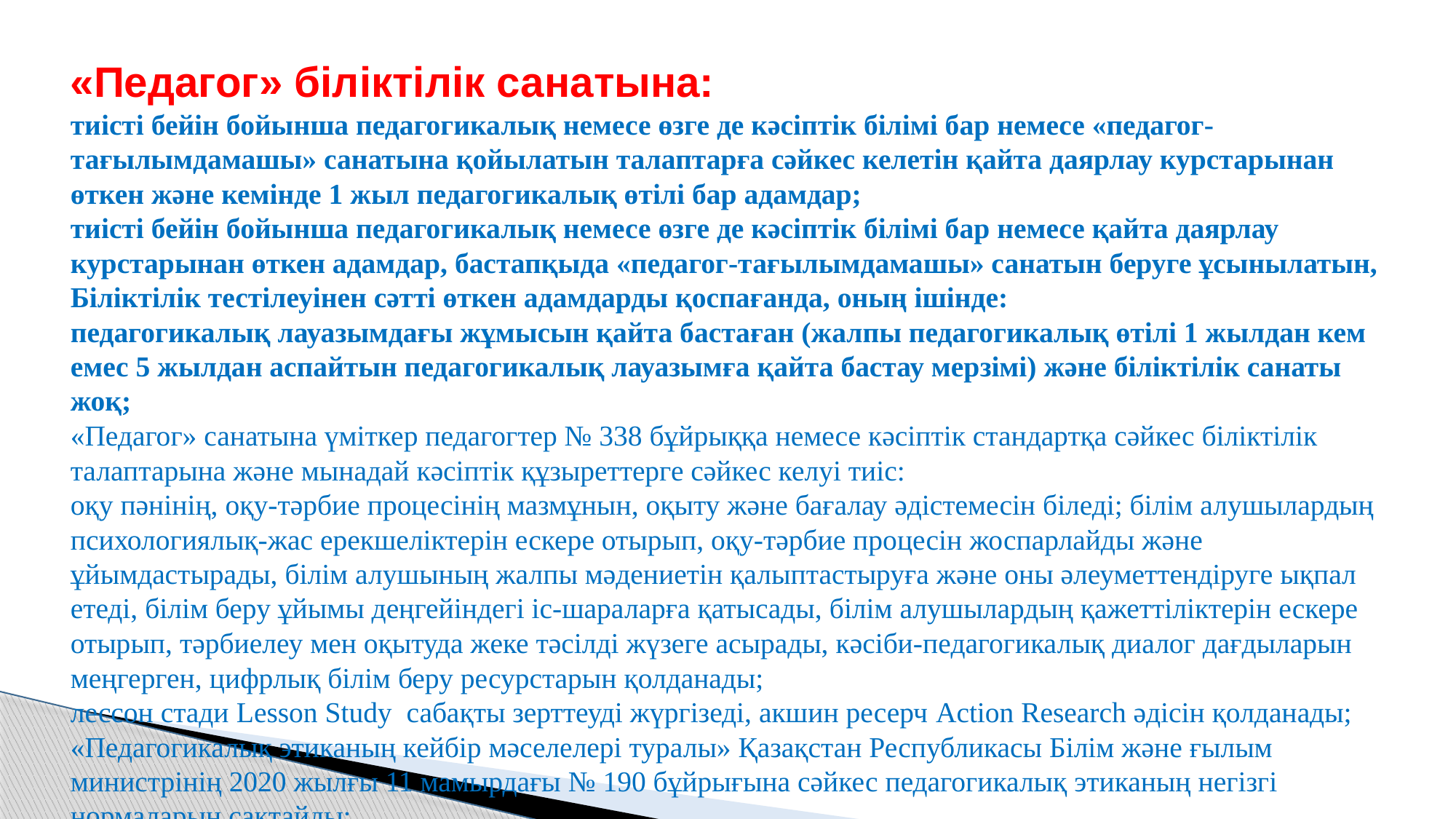

«Педагог» біліктілік санатына:
тиісті бейін бойынша педагогикалық немесе өзге де кәсіптік білімі бар немесе «педагог-тағылымдамашы» санатына қойылатын талаптарға сәйкес келетін қайта даярлау курстарынан өткен және кемінде 1 жыл педагогикалық өтілі бар адамдар;
тиісті бейін бойынша педагогикалық немесе өзге де кәсіптік білімі бар немесе қайта даярлау курстарынан өткен адамдар, бастапқыда «педагог-тағылымдамашы» санатын беруге ұсынылатын, Біліктілік тестілеуінен сәтті өткен адамдарды қоспағанда, оның ішінде:
педагогикалық лауазымдағы жұмысын қайта бастаған (жалпы педагогикалық өтілі 1 жылдан кем емес 5 жылдан аспайтын педагогикалық лауазымға қайта бастау мерзімі) және біліктілік санаты жоқ;
«Педагог» санатына үміткер педагогтер № 338 бұйрыққа немесе кәсіптік стандартқа сәйкес біліктілік талаптарына және мынадай кәсіптік құзыреттерге сәйкес келуі тиіс:
оқу пәнінің, оқу-тәрбие процесінің мазмұнын, оқыту және бағалау әдістемесін біледі; білім алушылардың психологиялық-жас ерекшеліктерін ескере отырып, оқу-тәрбие процесін жоспарлайды және ұйымдастырады, білім алушының жалпы мәдениетін қалыптастыруға және оны әлеуметтендіруге ықпал етеді, білім беру ұйымы деңгейіндегі іс-шараларға қатысады, білім алушылардың қажеттіліктерін ескере отырып, тәрбиелеу мен оқытуда жеке тәсілді жүзеге асырады, кәсіби-педагогикалық диалог дағдыларын меңгерген, цифрлық білім беру ресурстарын қолданады;
лессон стади Lesson Study  сабақты зерттеуді жүргізеді, акшин ресерч Action Research әдісін қолданады;
«Педагогикалық этиканың кейбір мәселелері туралы» Қазақстан Республикасы Білім және ғылым министрінің 2020 жылғы 11 мамырдағы № 190 бұйрығына сәйкес педагогикалық этиканың негізгі нормаларын сақтайды;